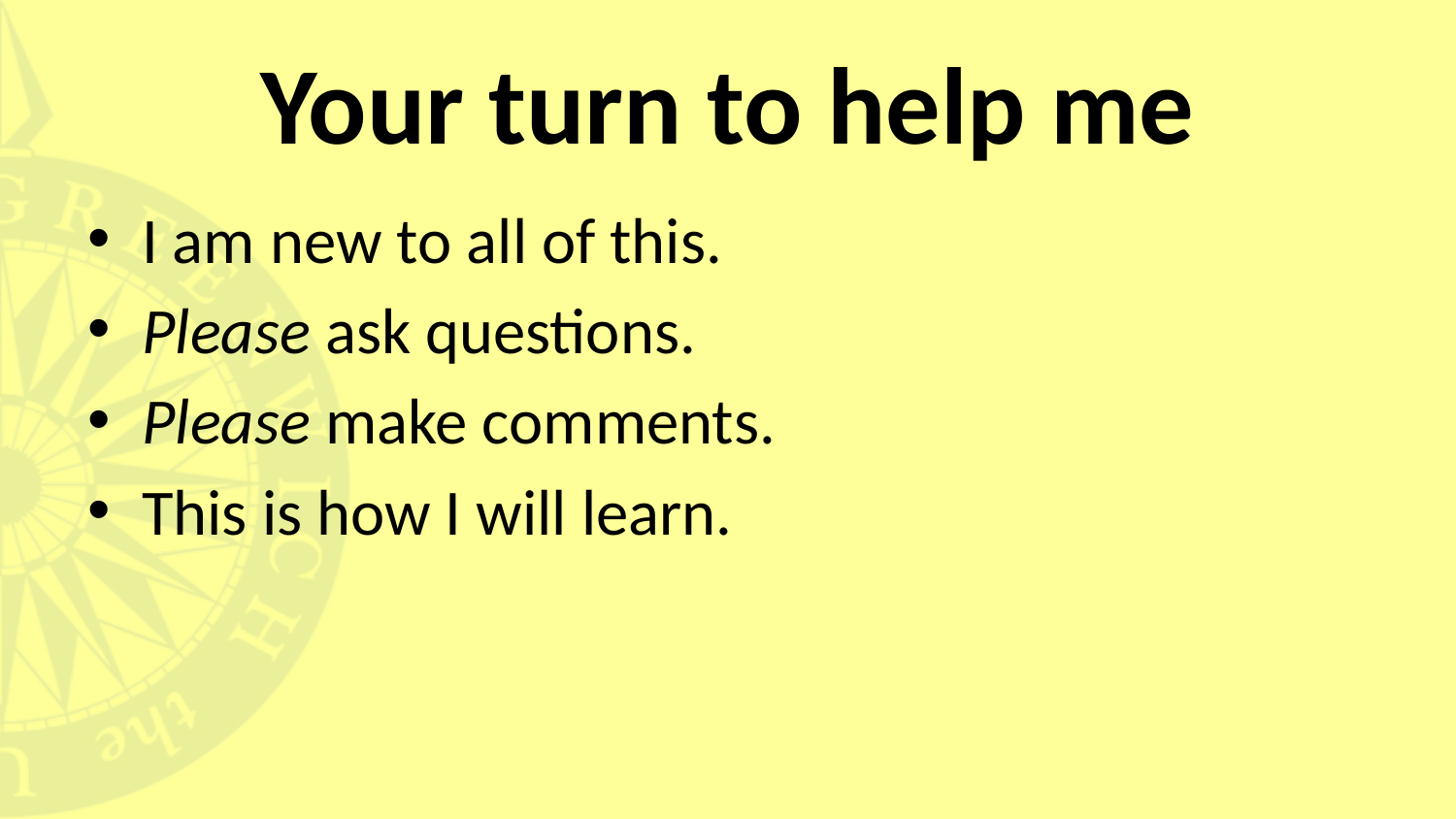

# Your turn to help me
I am new to all of this.
Please ask questions.
Please make comments.
This is how I will learn.